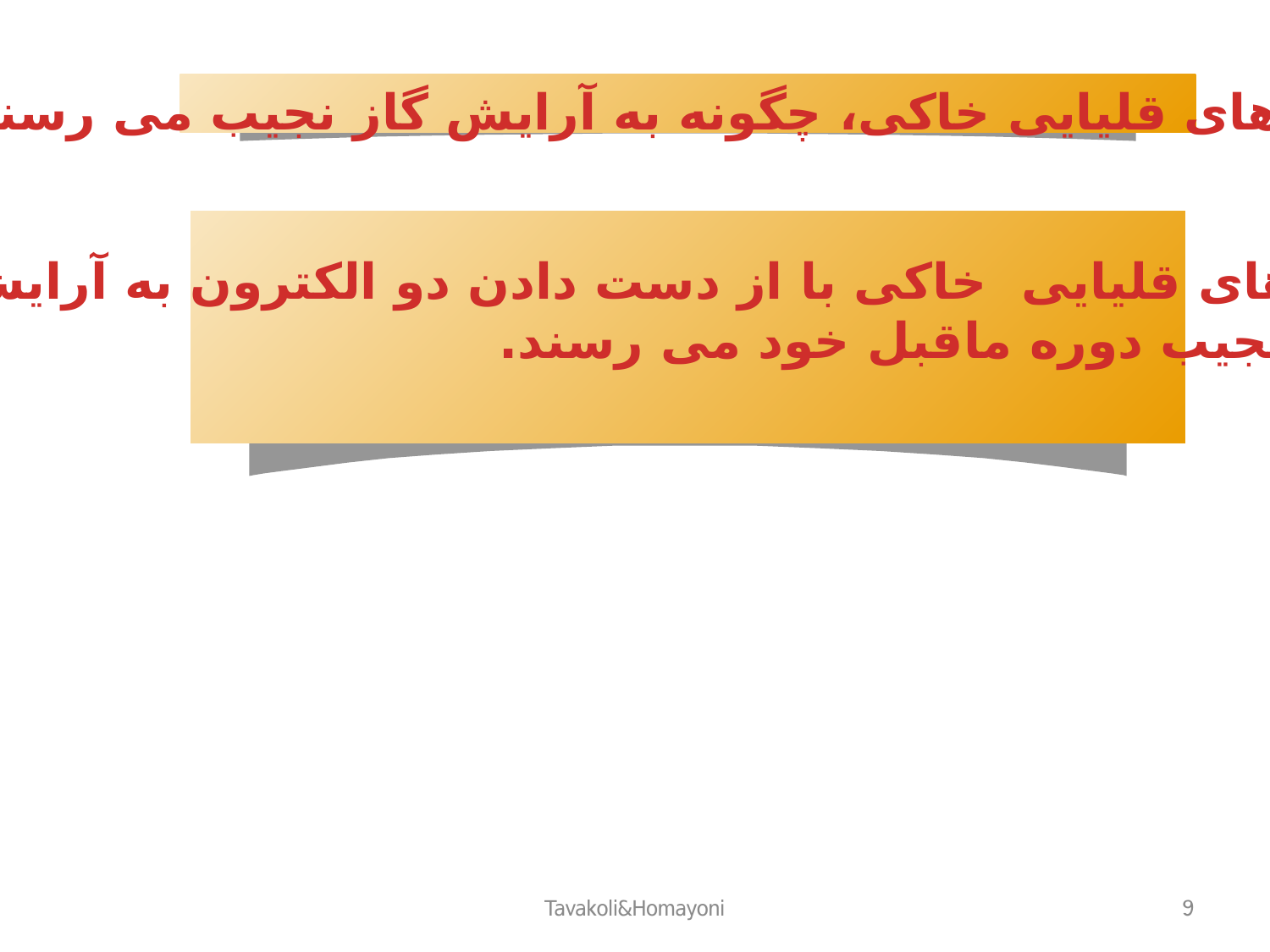

فلز های قلیایی خاکی، چگونه به آرایش گاز نجیب می رسند؟

فلز های قلیایی  خاکی با از دست دادن دو الکترون به آرایش
 گاز نجیب دوره ماقبل خود می رسند.
Tavakoli&Homayoni
9